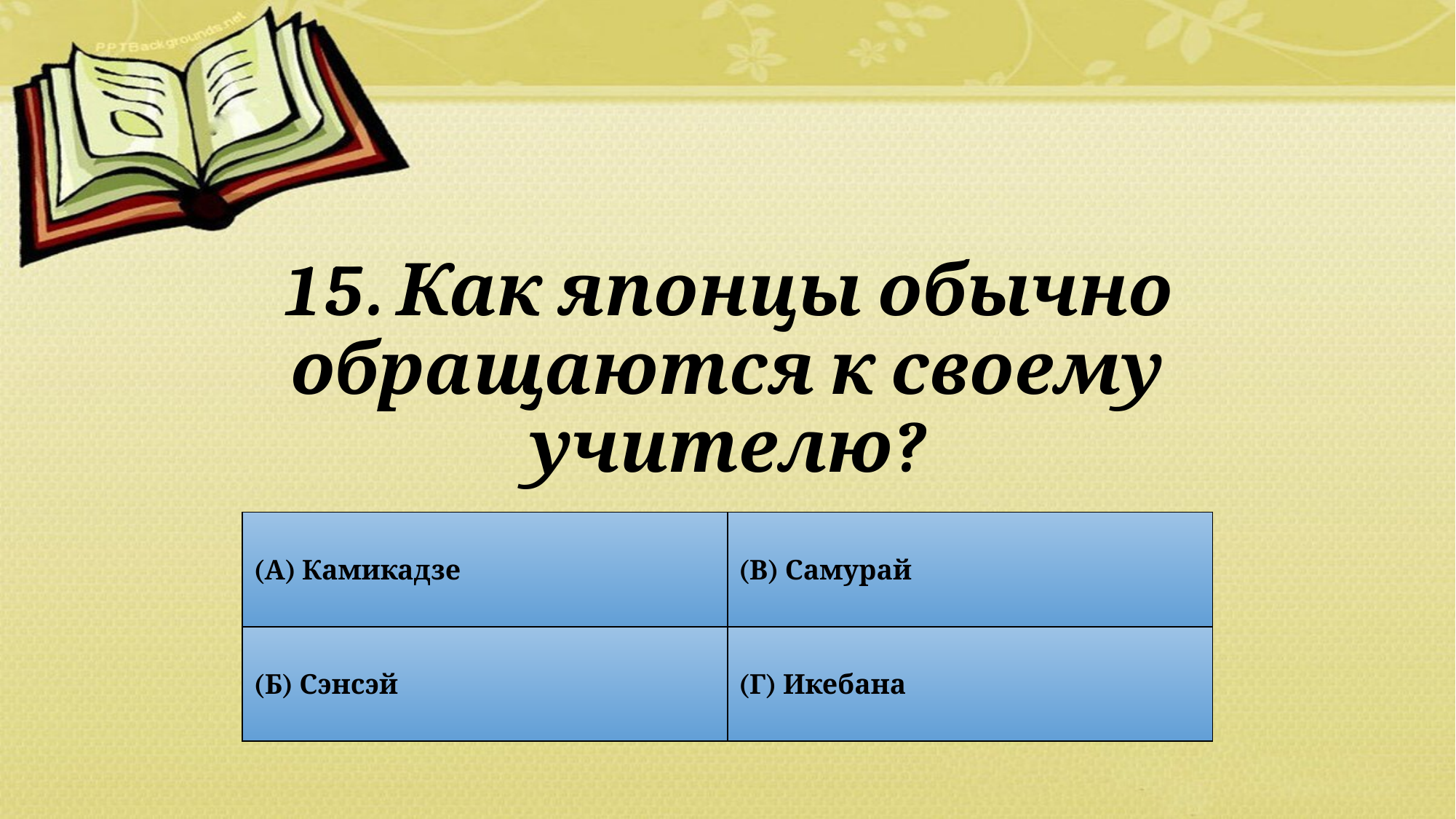

# 15. Как японцы обычно обращаются к своему учителю?
| (А) Камикадзе | (В) Самурай |
| --- | --- |
| (Б) Сэнсэй | (Г) Икебана |